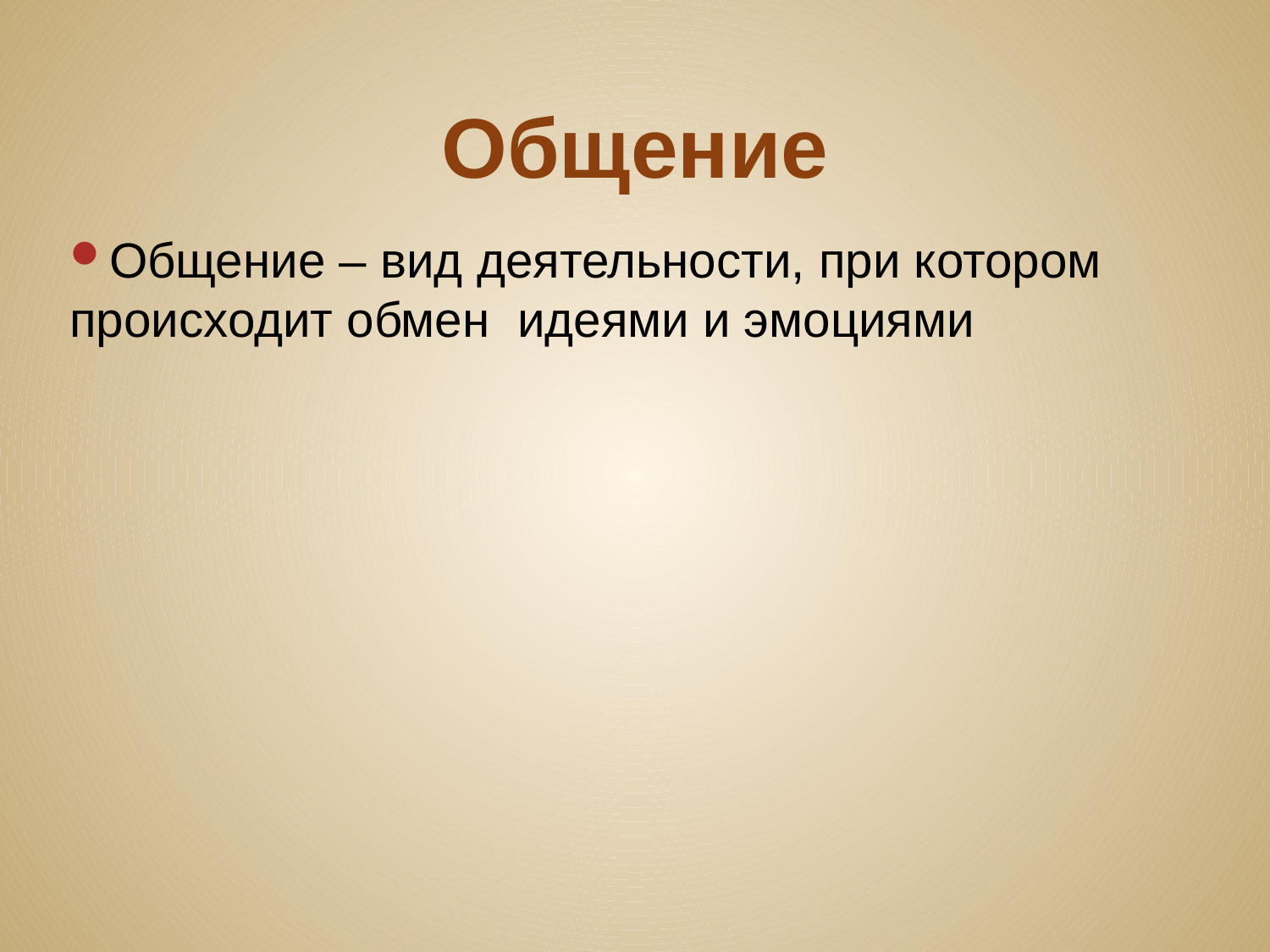

# Общение
Общение – вид деятельности, при котором происходит обмен  идеями и эмоциями